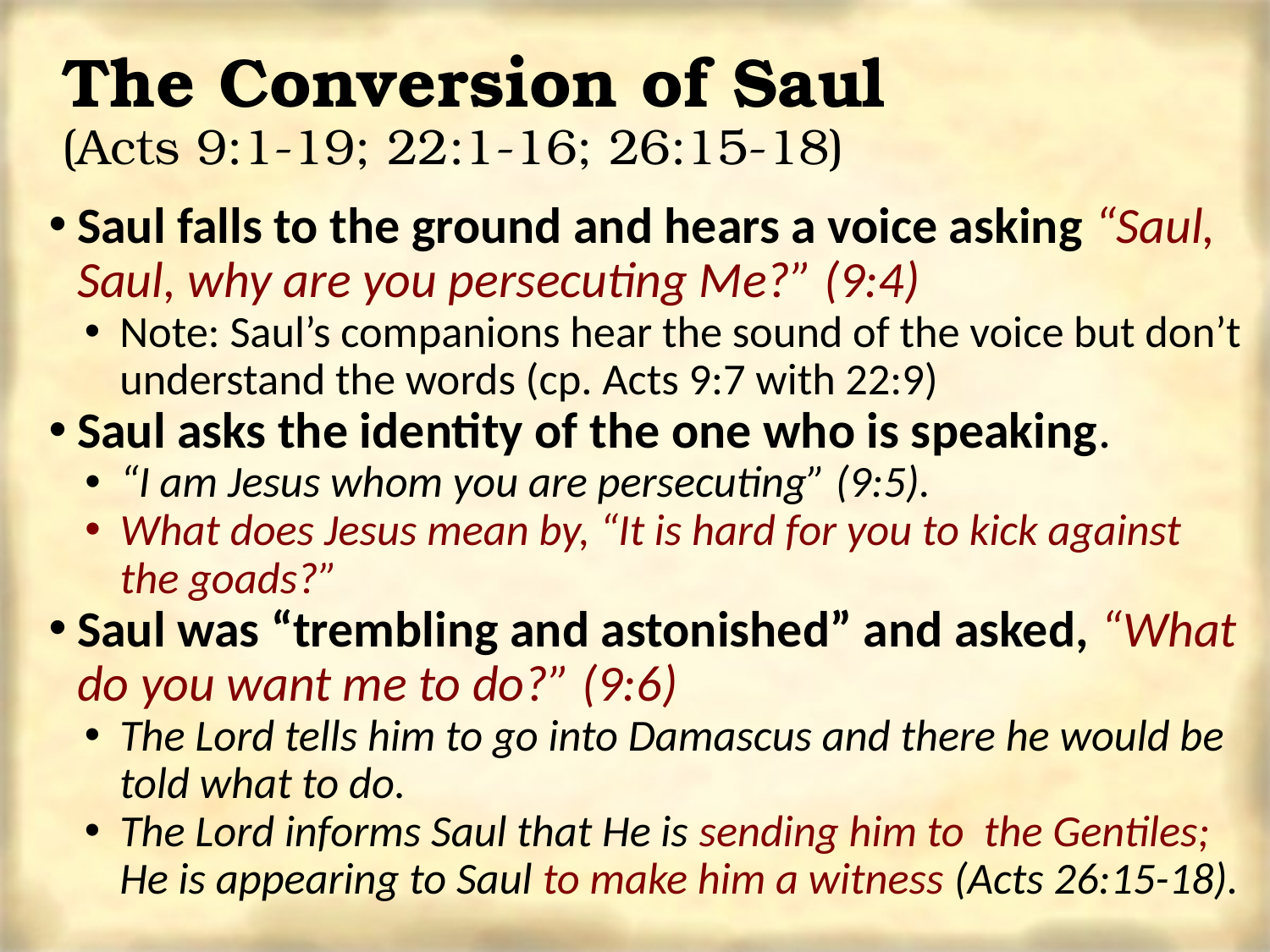

# The Conversion of Saul              (Acts 9:1-19; 22:1-16; 26:15-18)
Saul falls to the ground and hears a voice asking “Saul, Saul, why are you persecuting Me?” (9:4)
Note: Saul’s companions hear the sound of the voice but don’t understand the words (cp. Acts 9:7 with 22:9)
Saul asks the identity of the one who is speaking.
“I am Jesus whom you are persecuting” (9:5).
What does Jesus mean by, “It is hard for you to kick against the goads?”
Saul was “trembling and astonished” and asked, “What do you want me to do?” (9:6)
The Lord tells him to go into Damascus and there he would be told what to do.
The Lord informs Saul that He is sending him to  the Gentiles; He is appearing to Saul to make him a witness (Acts 26:15-18).